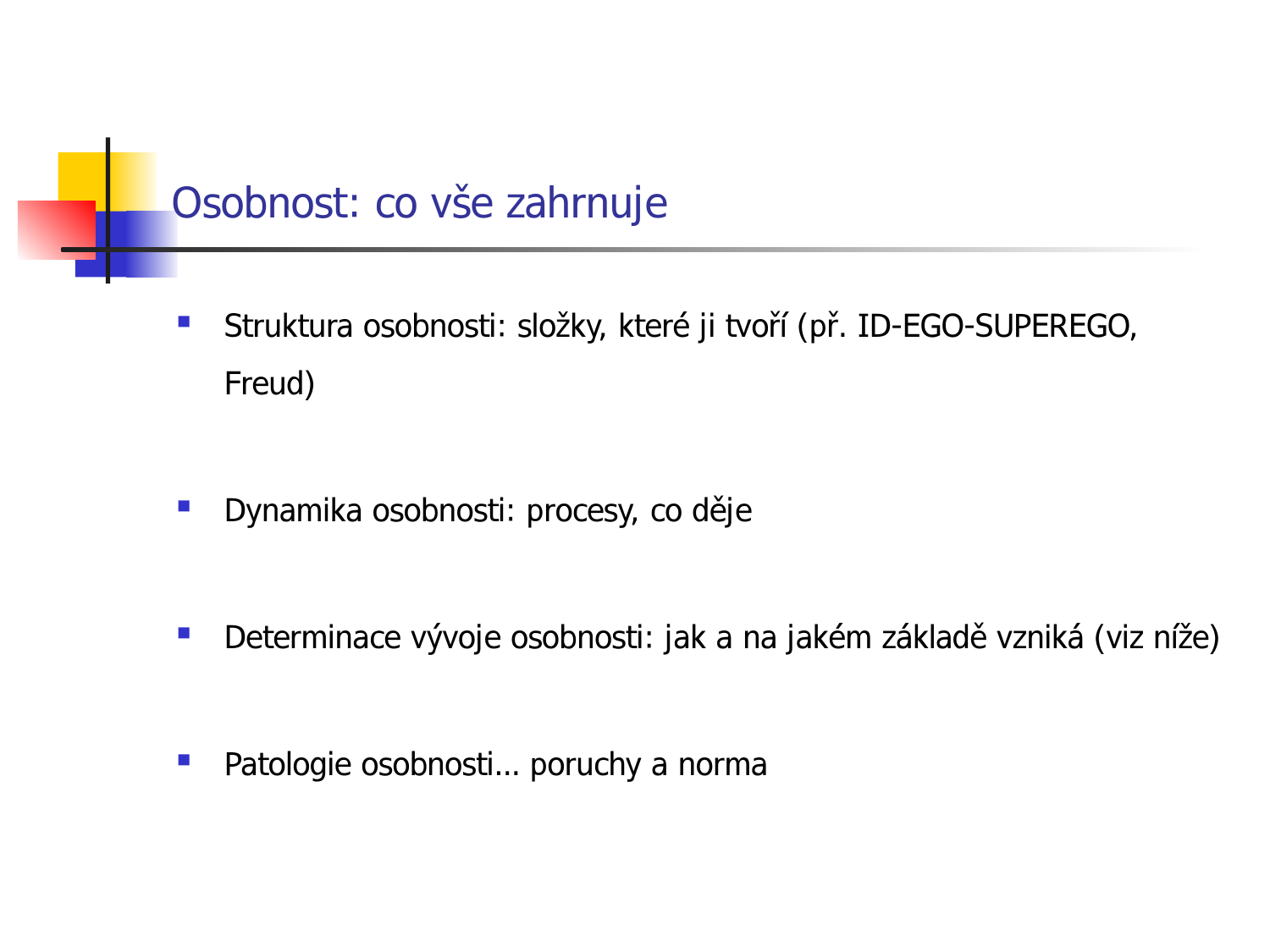

# Osobnost: co vše zahrnuje
Struktura osobnosti: složky, které ji tvoří (př. ID-EGO-SUPEREGO, Freud)

Dynamika osobnosti: procesy, co děje

Determinace vývoje osobnosti: jak a na jakém základě vzniká (viz níže)

Patologie osobnosti… poruchy a norma